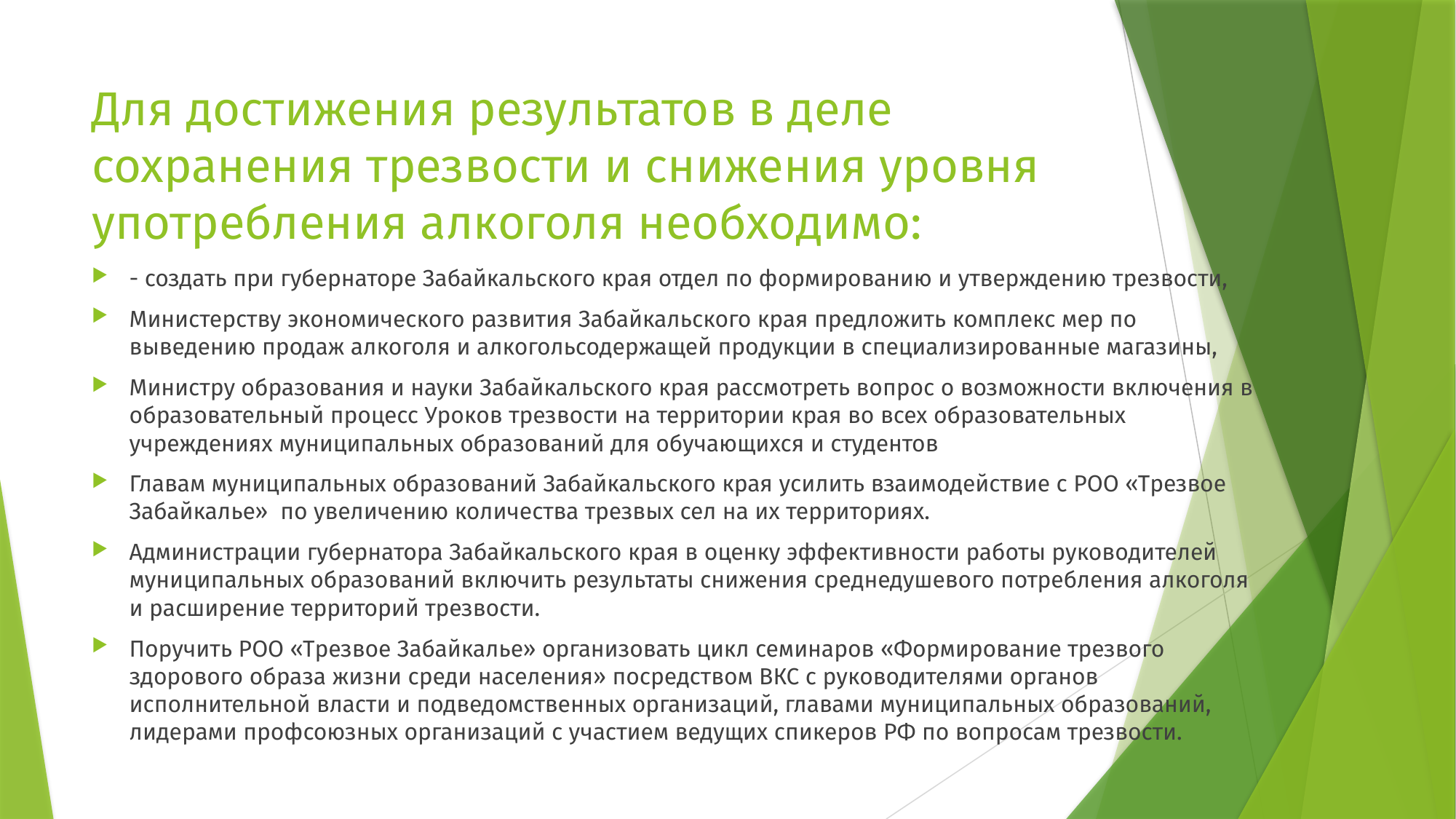

# Для достижения результатов в деле сохранения трезвости и снижения уровня употребления алкоголя необходимо:
- создать при губернаторе Забайкальского края отдел по формированию и утверждению трезвости,
Министерству экономического развития Забайкальского края предложить комплекс мер по выведению продаж алкоголя и алкогольсодержащей продукции в специализированные магазины,
Министру образования и науки Забайкальского края рассмотреть вопрос о возможности включения в образовательный процесс Уроков трезвости на территории края во всех образовательных учреждениях муниципальных образований для обучающихся и студентов
Главам муниципальных образований Забайкальского края усилить взаимодействие с РОО «Трезвое Забайкалье»  по увеличению количества трезвых сел на их территориях.
Администрации губернатора Забайкальского края в оценку эффективности работы руководителей муниципальных образований включить результаты снижения среднедушевого потребления алкоголя и расширение территорий трезвости.
Поручить РОО «Трезвое Забайкалье» организовать цикл семинаров «Формирование трезвого здорового образа жизни среди населения» посредством ВКС с руководителями органов исполнительной власти и подведомственных организаций, главами муниципальных образований, лидерами профсоюзных организаций с участием ведущих спикеров РФ по вопросам трезвости.